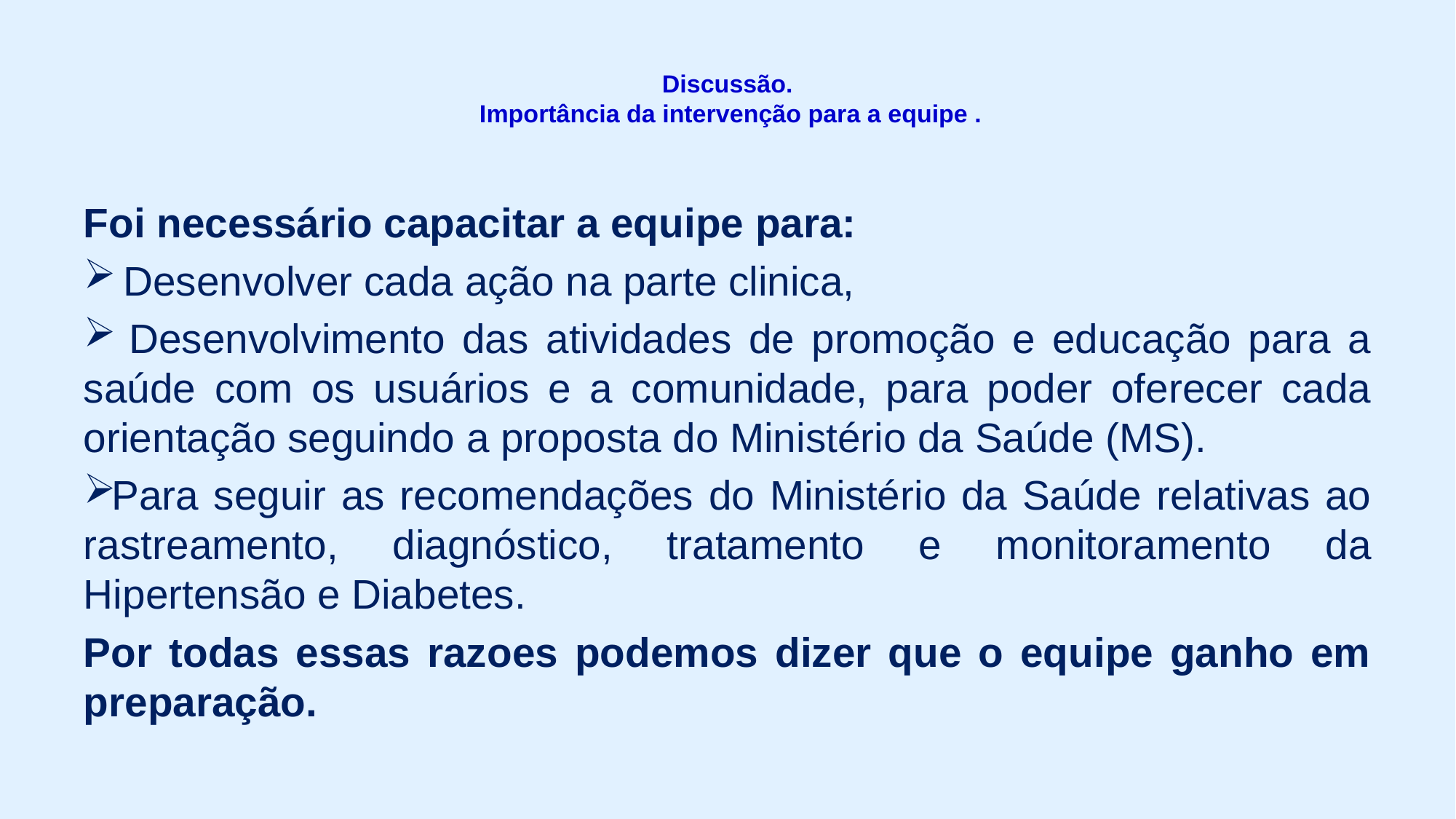

# Discussão. Importância da intervenção para a equipe .
Foi necessário capacitar a equipe para:
 Desenvolver cada ação na parte clinica,
 Desenvolvimento das atividades de promoção e educação para a saúde com os usuários e a comunidade, para poder oferecer cada orientação seguindo a proposta do Ministério da Saúde (MS).
Para seguir as recomendações do Ministério da Saúde relativas ao rastreamento, diagnóstico, tratamento e monitoramento da Hipertensão e Diabetes.
Por todas essas razoes podemos dizer que o equipe ganho em preparação.